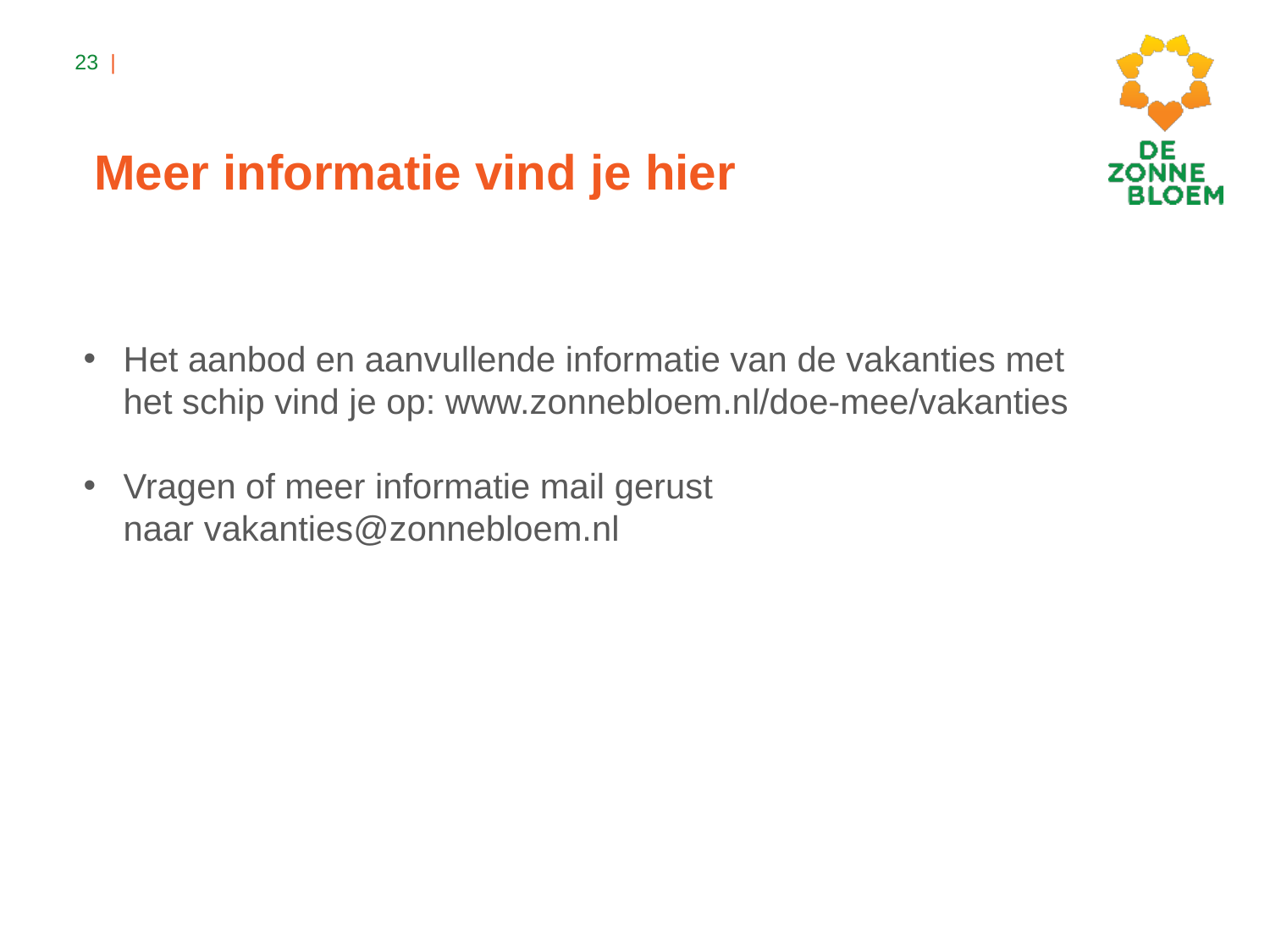

Meer informatie vind je hier
Het aanbod en aanvullende informatie van de vakanties met het schip vind je op: www.zonnebloem.nl/doe-mee/vakanties

Vragen of meer informatie mail gerust naar vakanties@zonnebloem.nl